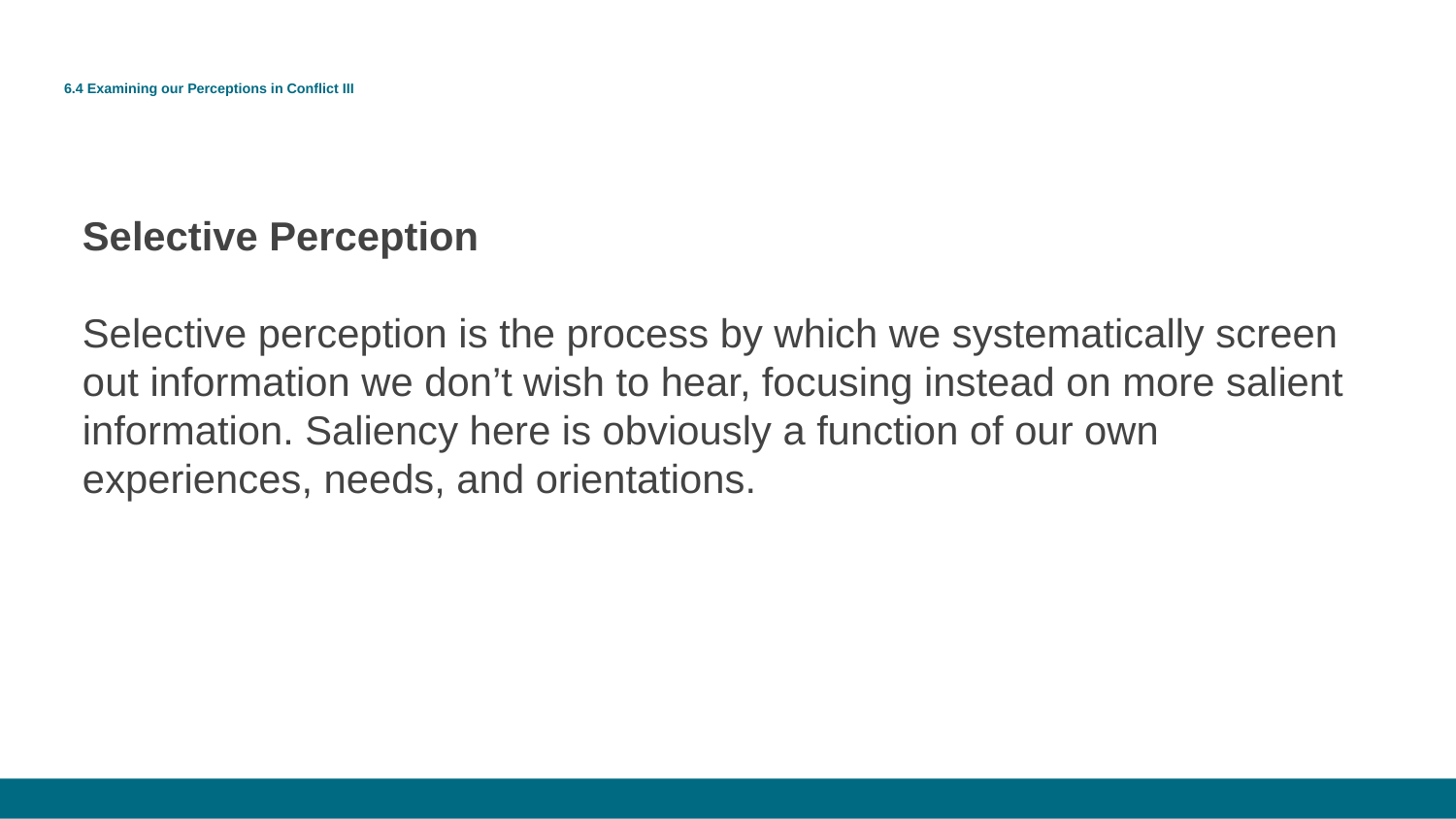

# 6.4 Examining our Perceptions in Conflict III
Selective Perception

Selective perception is the process by which we systematically screen out information we don’t wish to hear, focusing instead on more salient information. Saliency here is obviously a function of our own experiences, needs, and orientations.